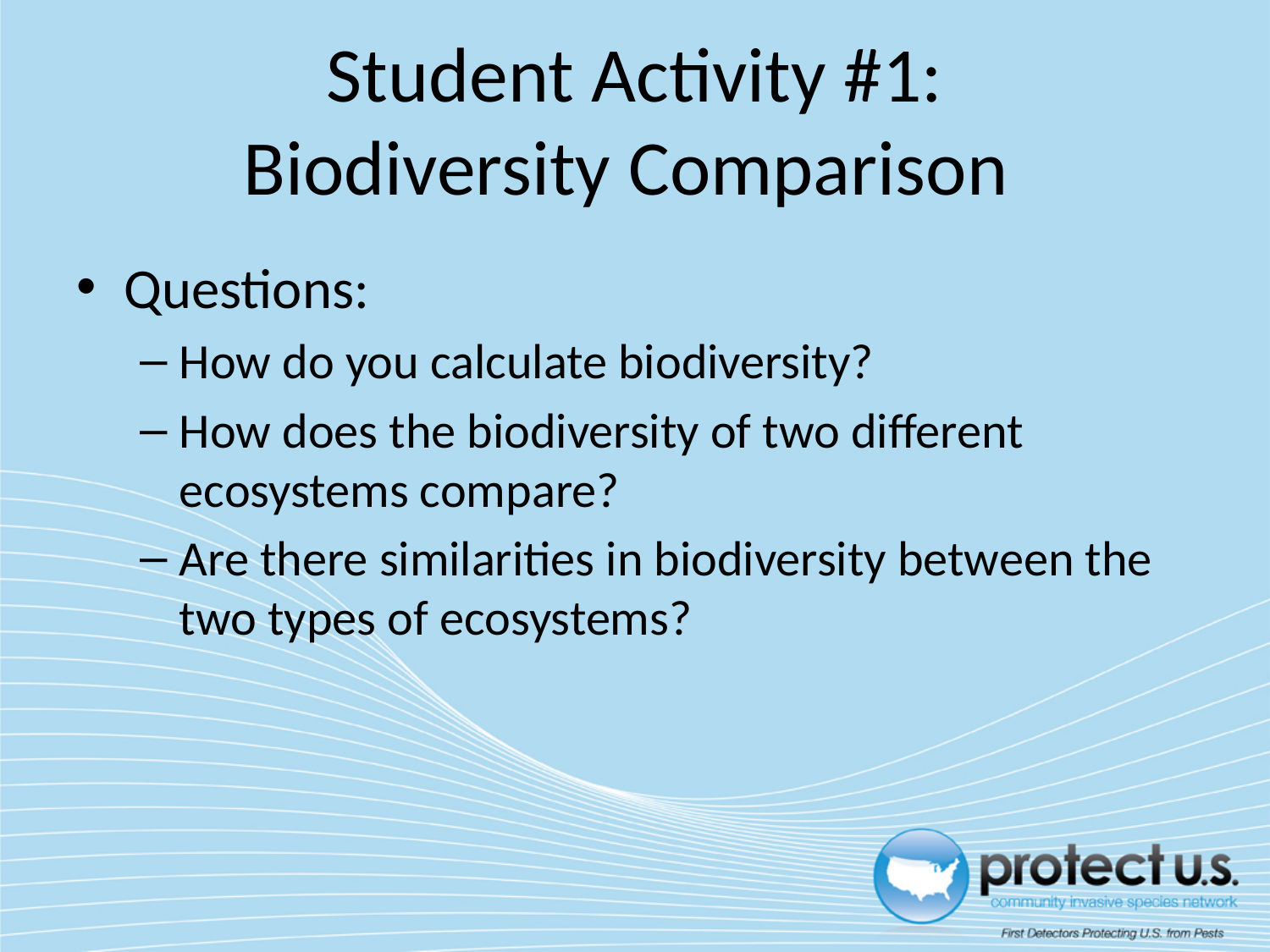

# Student Activity #1: Biodiversity Comparison
Questions:
How do you calculate biodiversity?
How does the biodiversity of two different ecosystems compare?
Are there similarities in biodiversity between the two types of ecosystems?